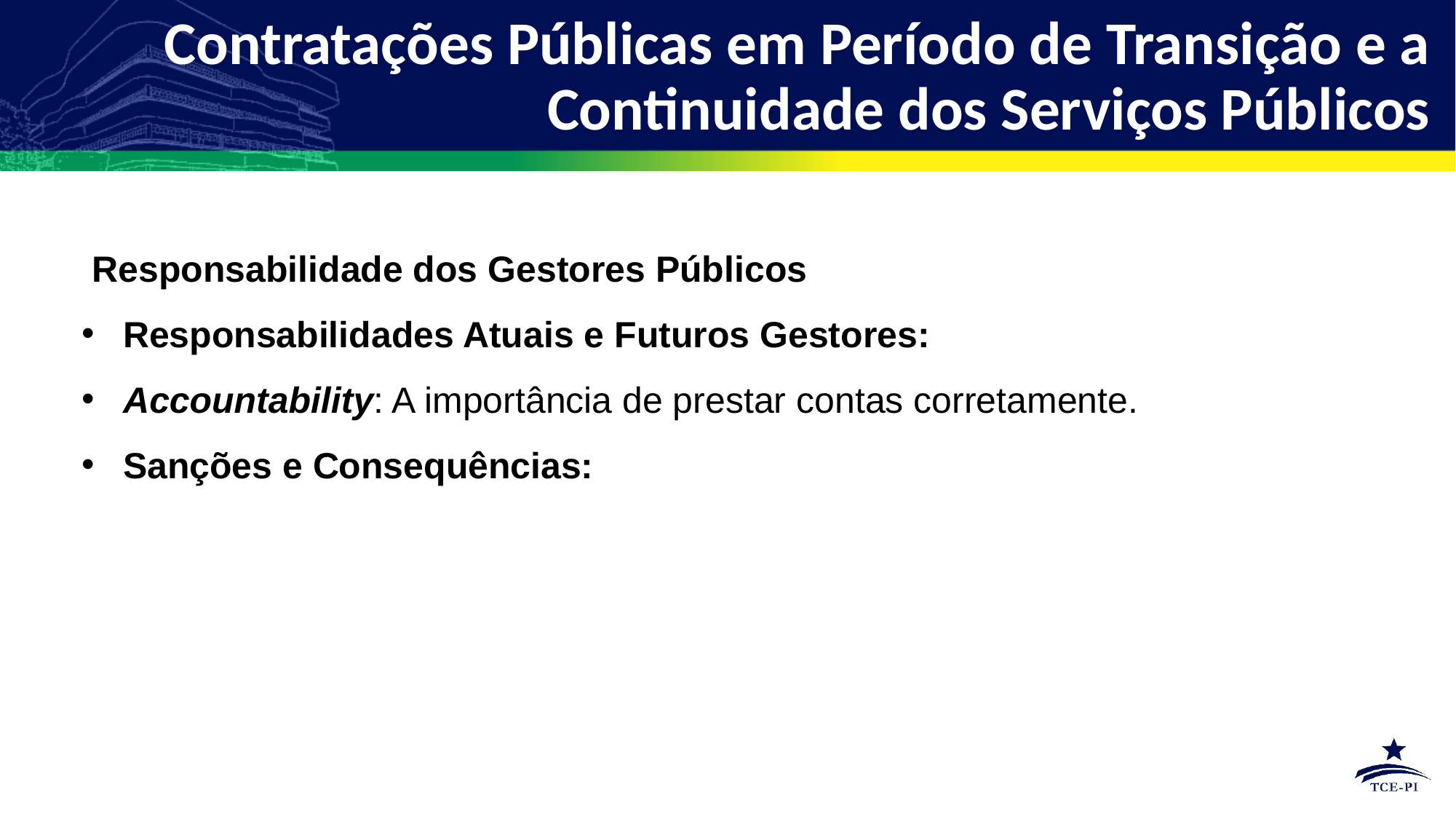

Contratações Públicas em Período de Transição e a Continuidade dos Serviços Públicos
 Responsabilidade dos Gestores Públicos
Responsabilidades Atuais e Futuros Gestores:
Accountability: A importância de prestar contas corretamente.
Sanções e Consequências: